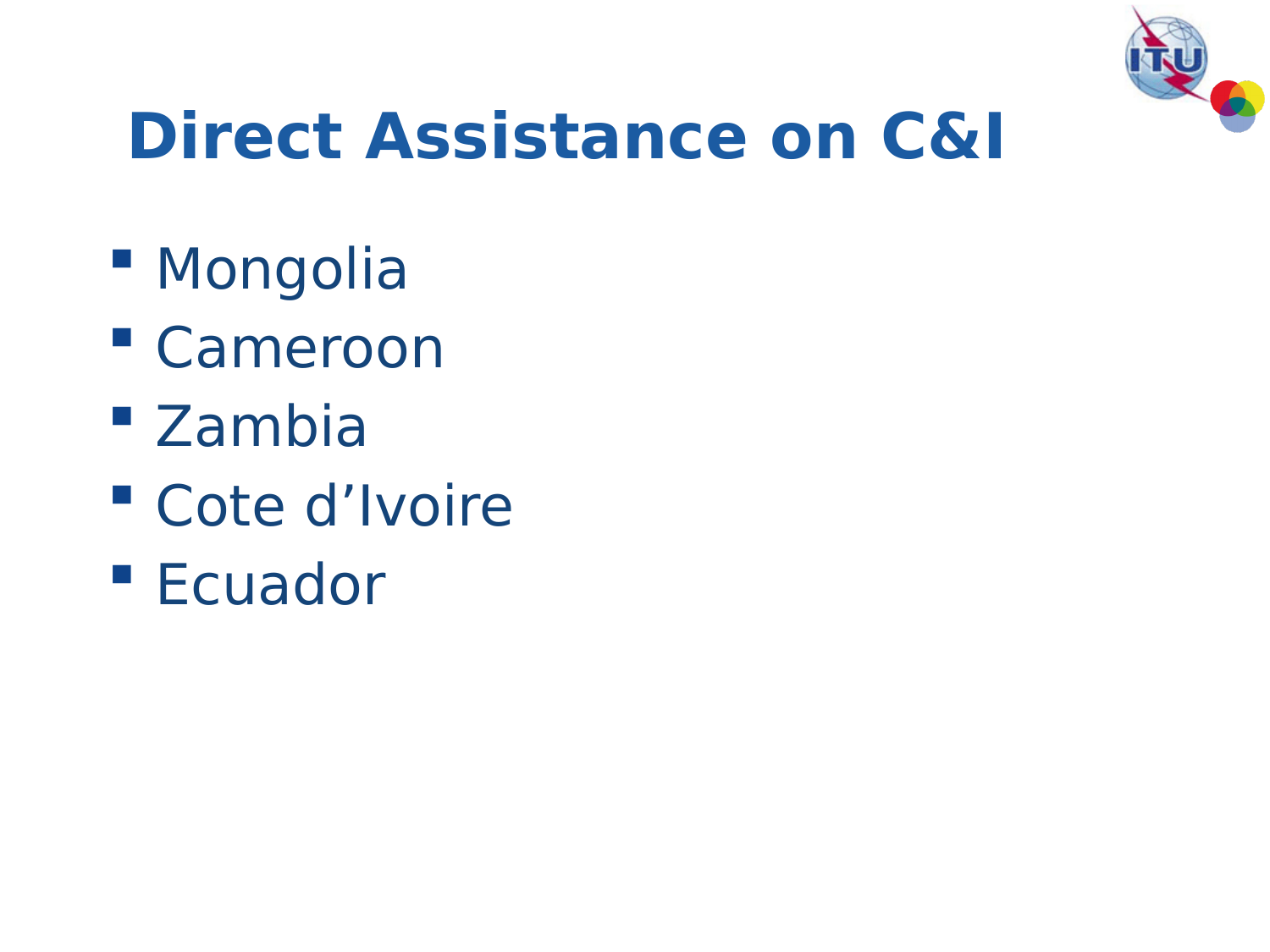

# Direct Assistance on C&I
Mongolia
Cameroon
Zambia
Cote d’Ivoire
Ecuador